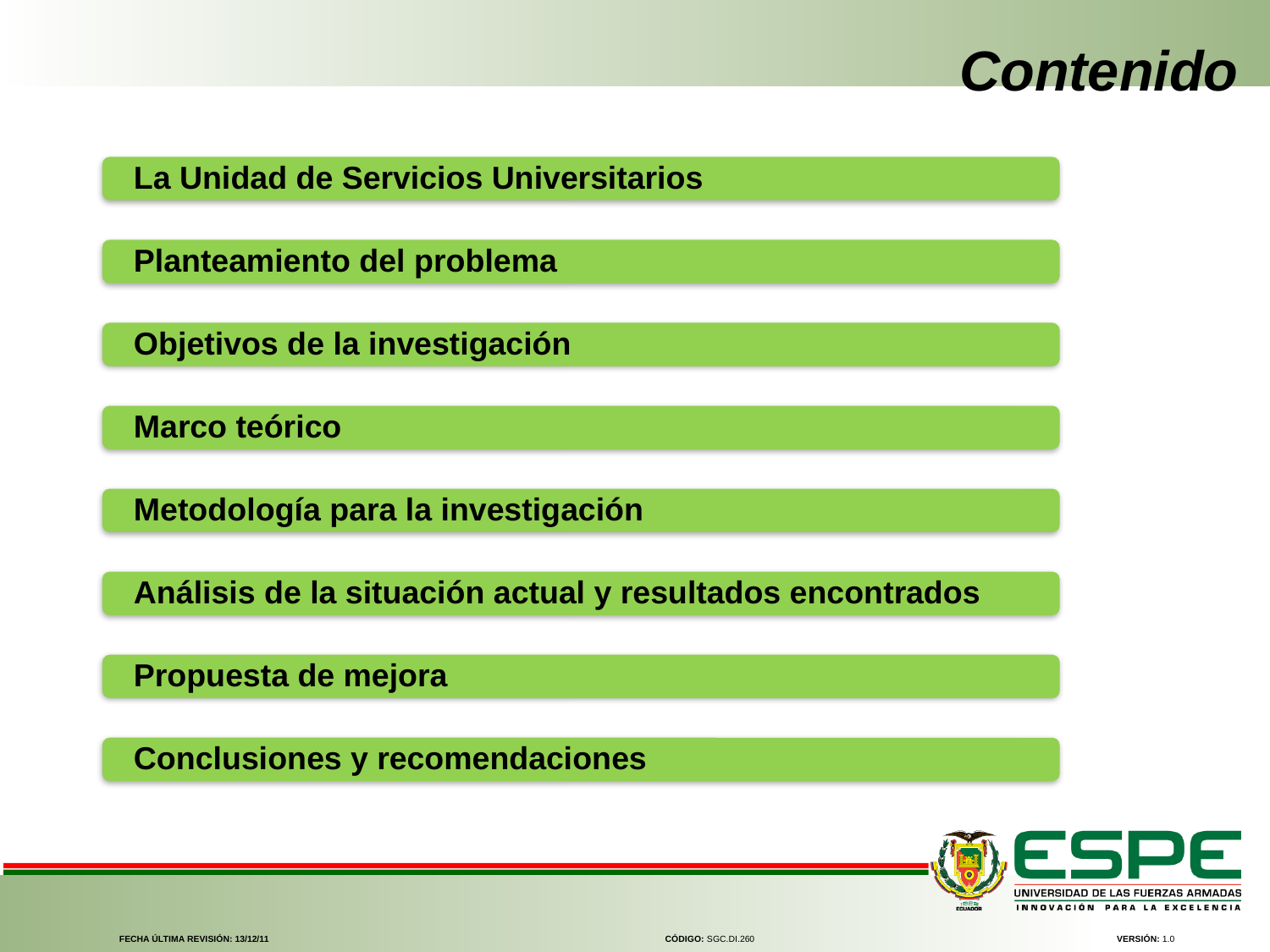

Contenido
La Unidad de Servicios Universitarios
Planteamiento del problema
Objetivos de la investigación
Marco teórico
Metodología para la investigación
Análisis de la situación actual y resultados encontrados
Propuesta de mejora
Conclusiones y recomendaciones
FECHA ÚLTIMA REVISIÓN: 13/12/11
CÓDIGO: SGC.DI.260
VERSIÓN: 1.0